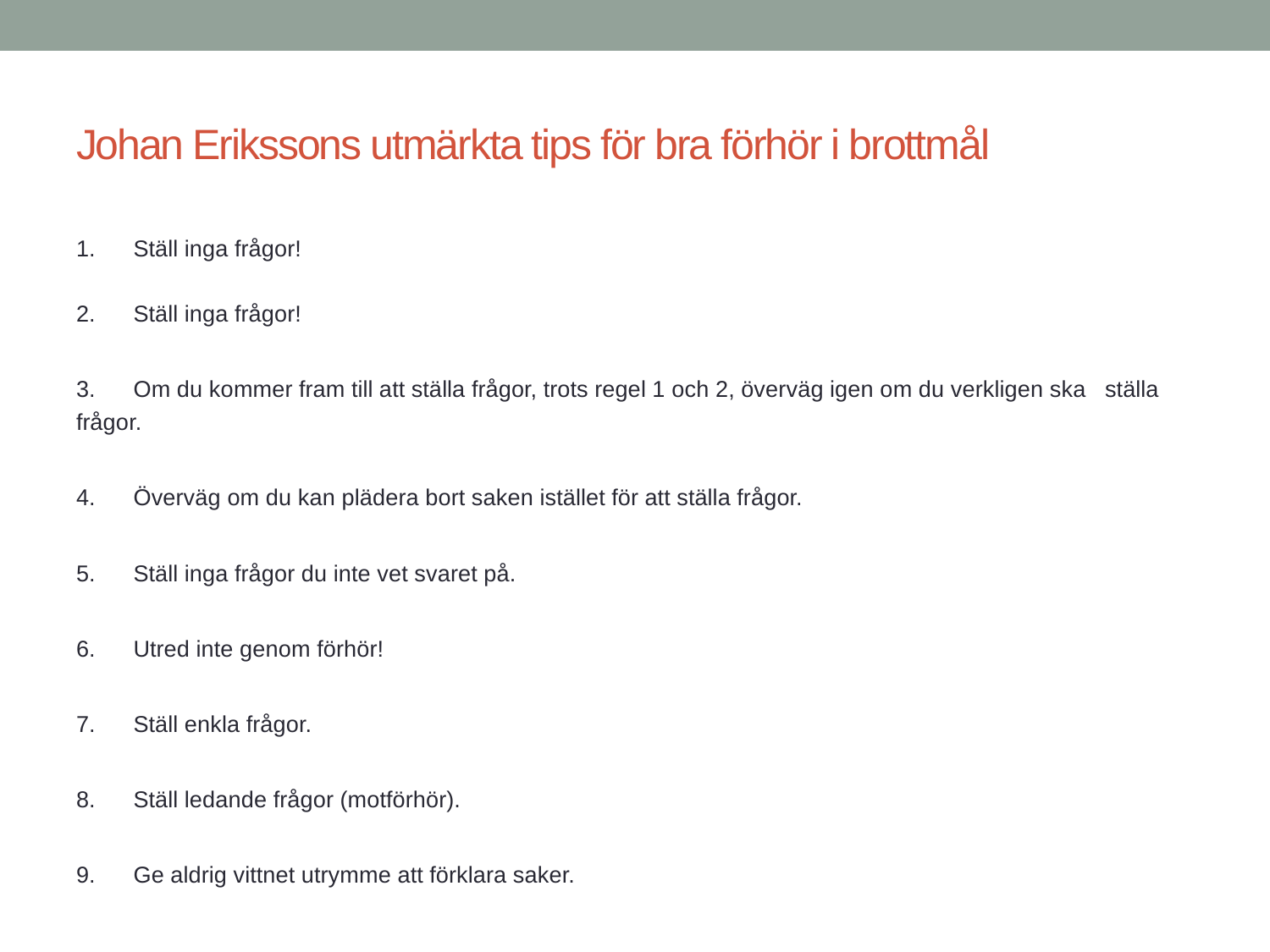

# Johan Erikssons utmärkta tips för bra förhör i brottmål
1. 	Ställ inga frågor!
2.	Ställ inga frågor!

3.	Om du kommer fram till att ställa frågor, trots regel 1 och 2, överväg igen om du verkligen ska 	ställa frågor.

4.	Överväg om du kan plädera bort saken istället för att ställa frågor.

5.	Ställ inga frågor du inte vet svaret på.

6.	Utred inte genom förhör!

7.	Ställ enkla frågor.

8.	Ställ ledande frågor (motförhör).

9.	Ge aldrig vittnet utrymme att förklara saker.